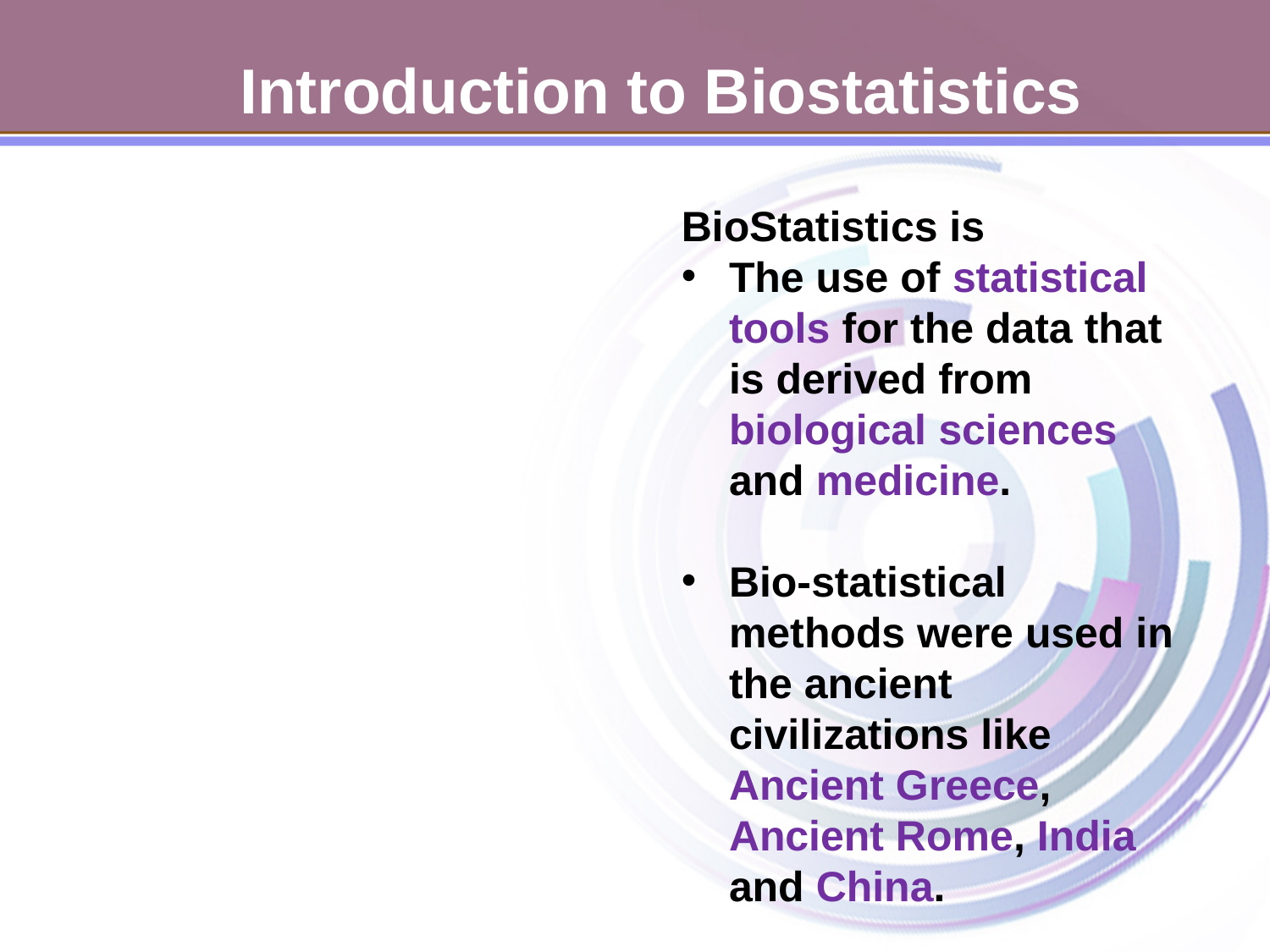

Introduction to Biostatistics
BioStatistics is
The use of statistical tools for the data that is derived from biological sciences and medicine.

Bio-statistical methods were used in the ancient civilizations like Ancient Greece, Ancient Rome, India and China.